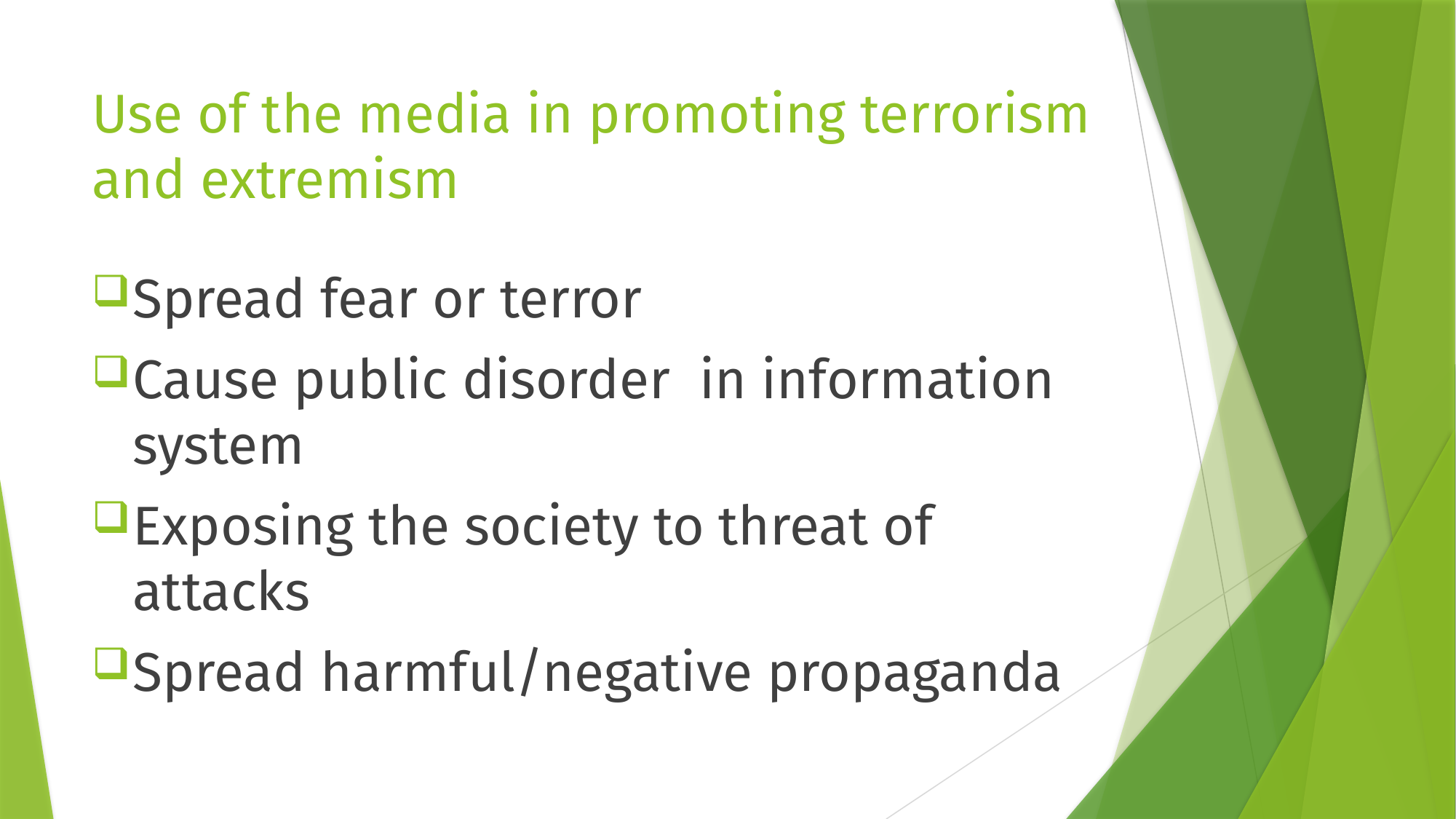

# Use of the media in promoting terrorism and extremism
Spread fear or terror
Cause public disorder  in information system
Exposing the society to threat of attacks
Spread harmful/negative propaganda